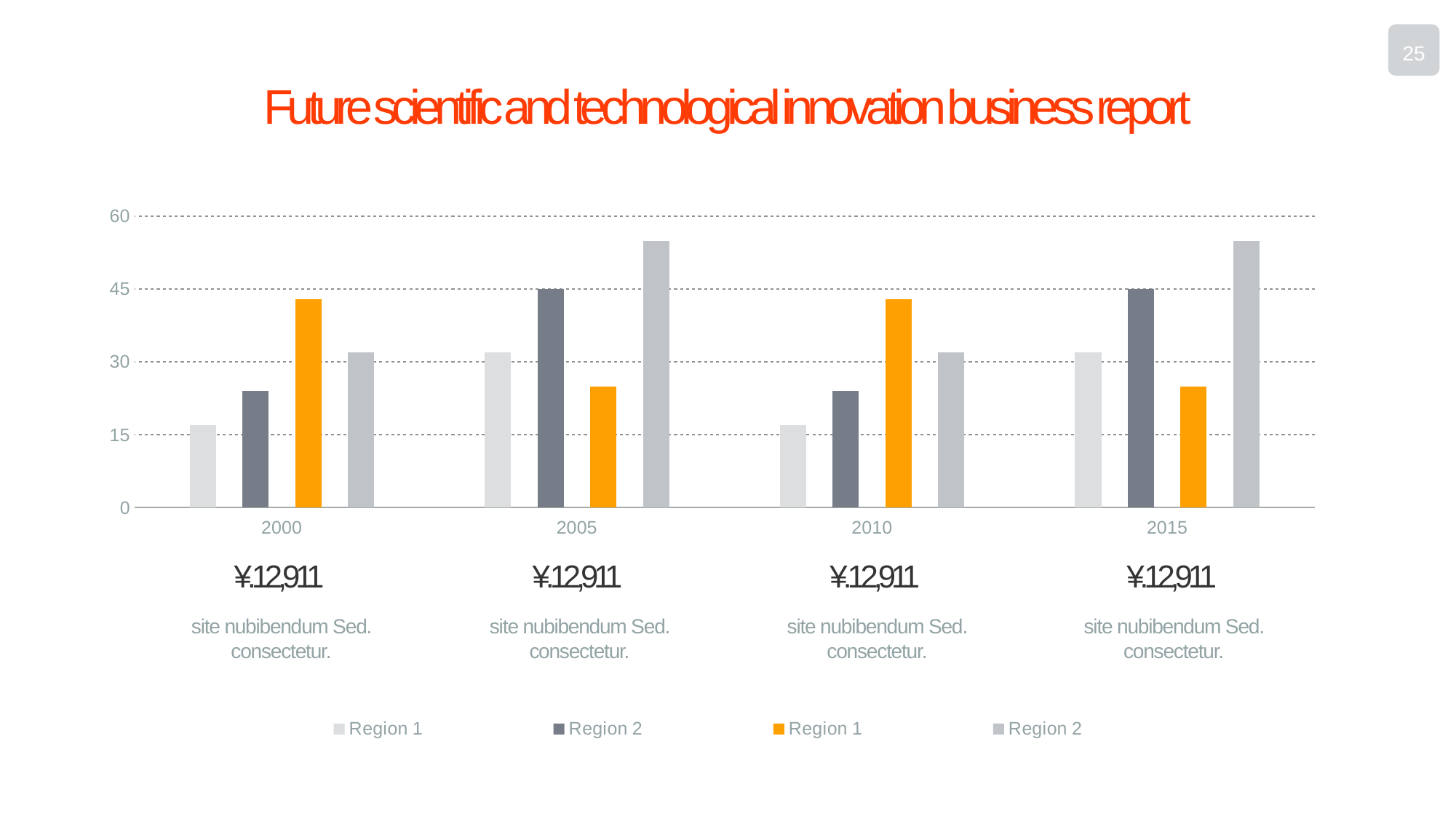

25
Future scientific and technological innovation business report

### Chart

| Category | Region 1 | Region 2 | Region 1 | Region 2 |
|---|---|---|---|---|
| 2000 | 17.0 | 24.0 | 43.0 | 32.0 |
| 2005 | 32.0 | 45.0 | 25.0 | 55.0 |
| 2010 | 17.0 | 24.0 | 43.0 | 32.0 |
| 2015 | 32.0 | 45.0 | 25.0 | 55.0 |
¥.12,911
¥.12,911
¥.12,911
¥.12,911
site nubibendum Sed. consectetur.
site nubibendum Sed. consectetur.
site nubibendum Sed. consectetur.
site nubibendum Sed. consectetur.